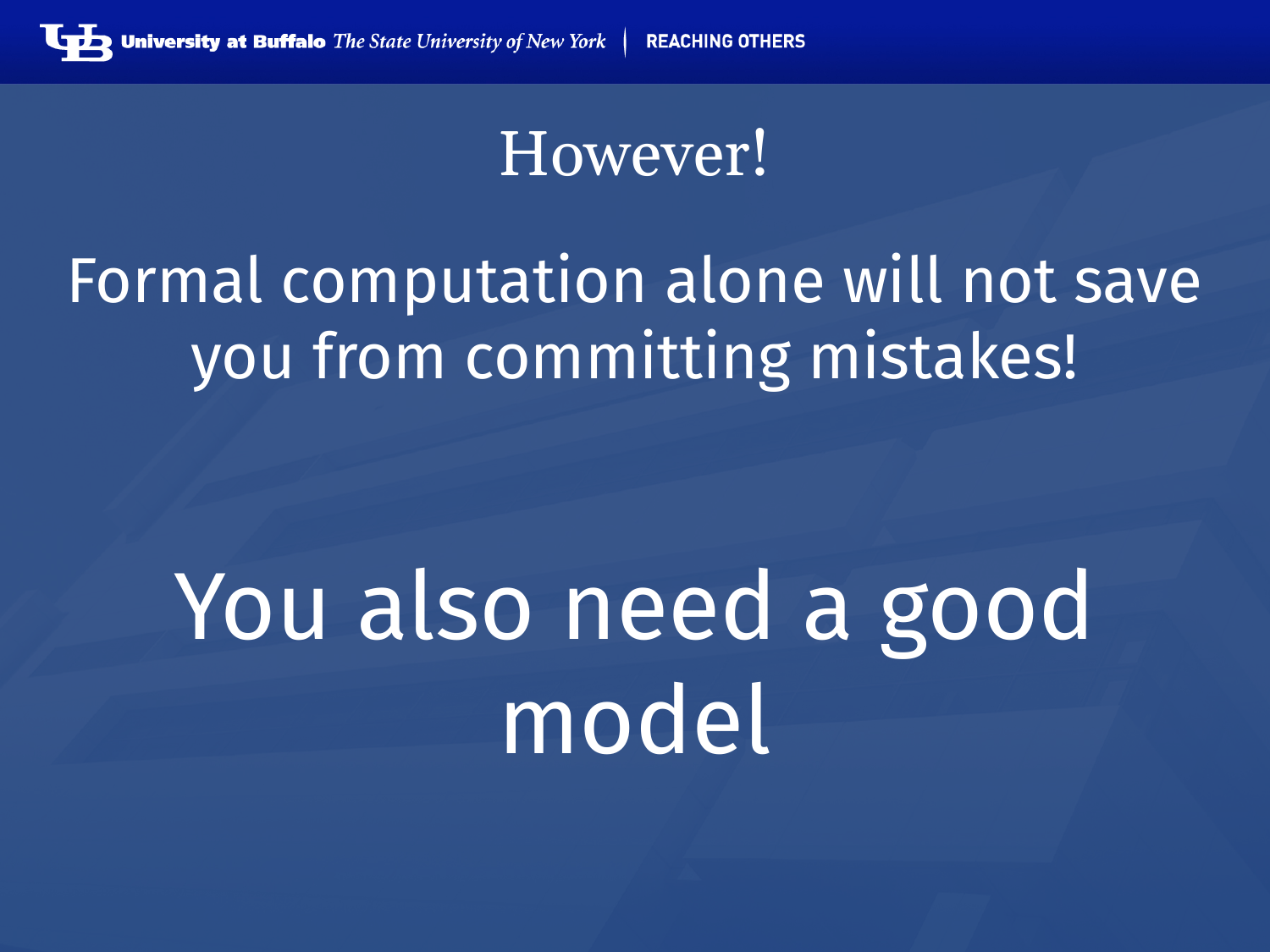

# However!
Formal computation alone will not save you from committing mistakes!

You also need a good model